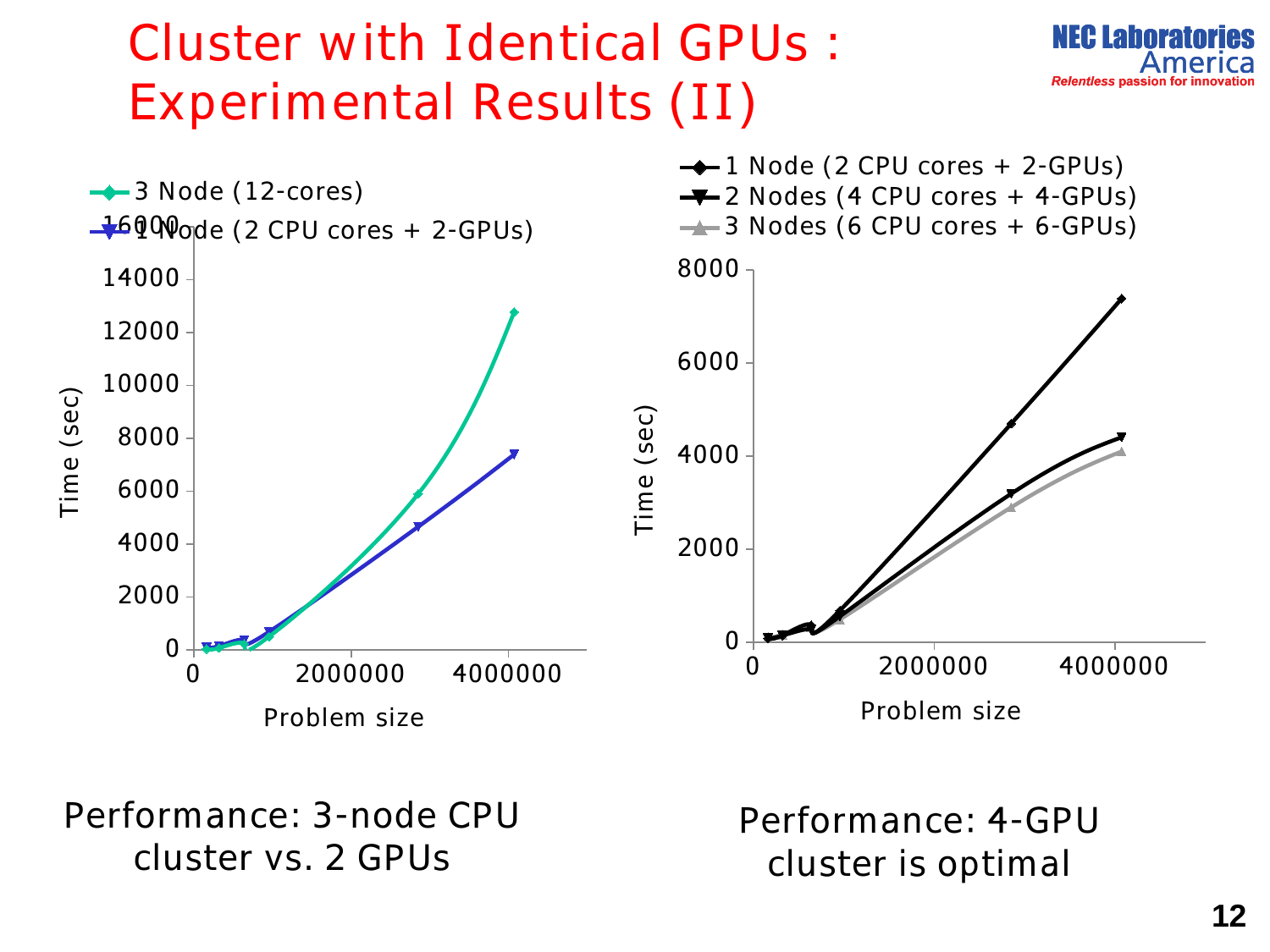

# Cluster with Identical GPUs : Experimental Results (II)

### Chart

| Category |  |  |  |
|---|---|---|---|

### Chart

| Category |  |  |
|---|---|---|
Performance: 3-node CPU cluster vs. 2 GPUs
Performance: 4-GPU cluster is optimal
12